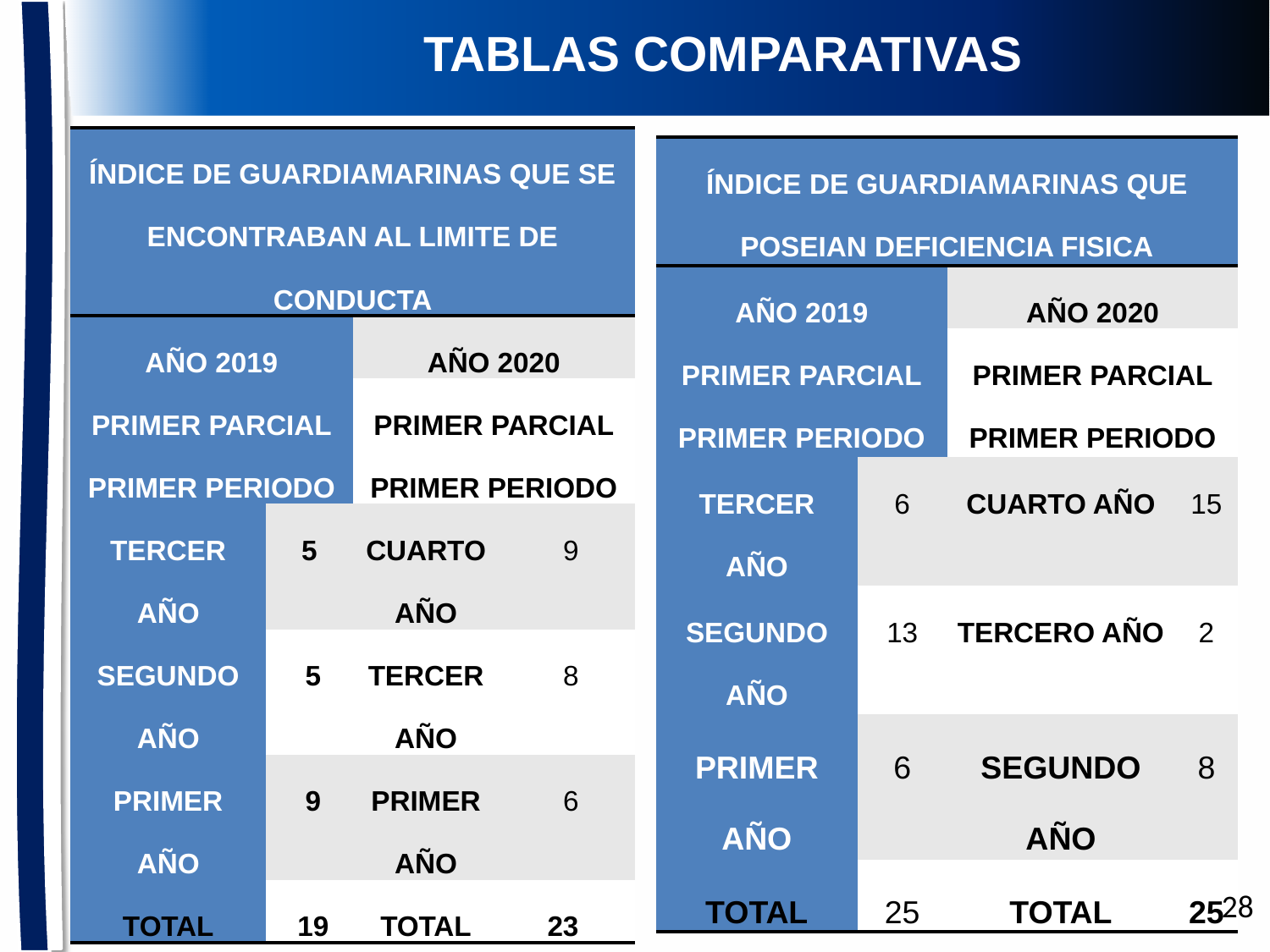

# TABLAS COMPARATIVAS
| ÍNDICE DE GUARDIAMARINAS QUE SE ENCONTRABAN AL LIMITE DE CONDUCTA |  |  |  |
| --- | --- | --- | --- |
| AÑO 2019 |  | AÑO 2020 |  |
| PRIMER PARCIAL PRIMER PERIODO |  | PRIMER PARCIAL PRIMER PERIODO |  |
| TERCER AÑO | 5 | CUARTO AÑO | 9 |
| SEGUNDO AÑO | 5 | TERCER AÑO | 8 |
| PRIMER AÑO | 9 | PRIMER AÑO | 6 |
| TOTAL | 19 | TOTAL | 23 |
| ÍNDICE DE GUARDIAMARINAS QUE POSEIAN DEFICIENCIA FISICA |  |  |  |
| --- | --- | --- | --- |
| AÑO 2019 |  | AÑO 2020 |  |
| PRIMER PARCIAL PRIMER PERIODO |  | PRIMER PARCIAL PRIMER PERIODO |  |
| TERCER AÑO | 6 | CUARTO AÑO | 15 |
| SEGUNDO AÑO | 13 | TERCERO AÑO | 2 |
| PRIMER AÑO | 6 | SEGUNDO AÑO | 8 |
| TOTAL | 25 | TOTAL | 25 |
28